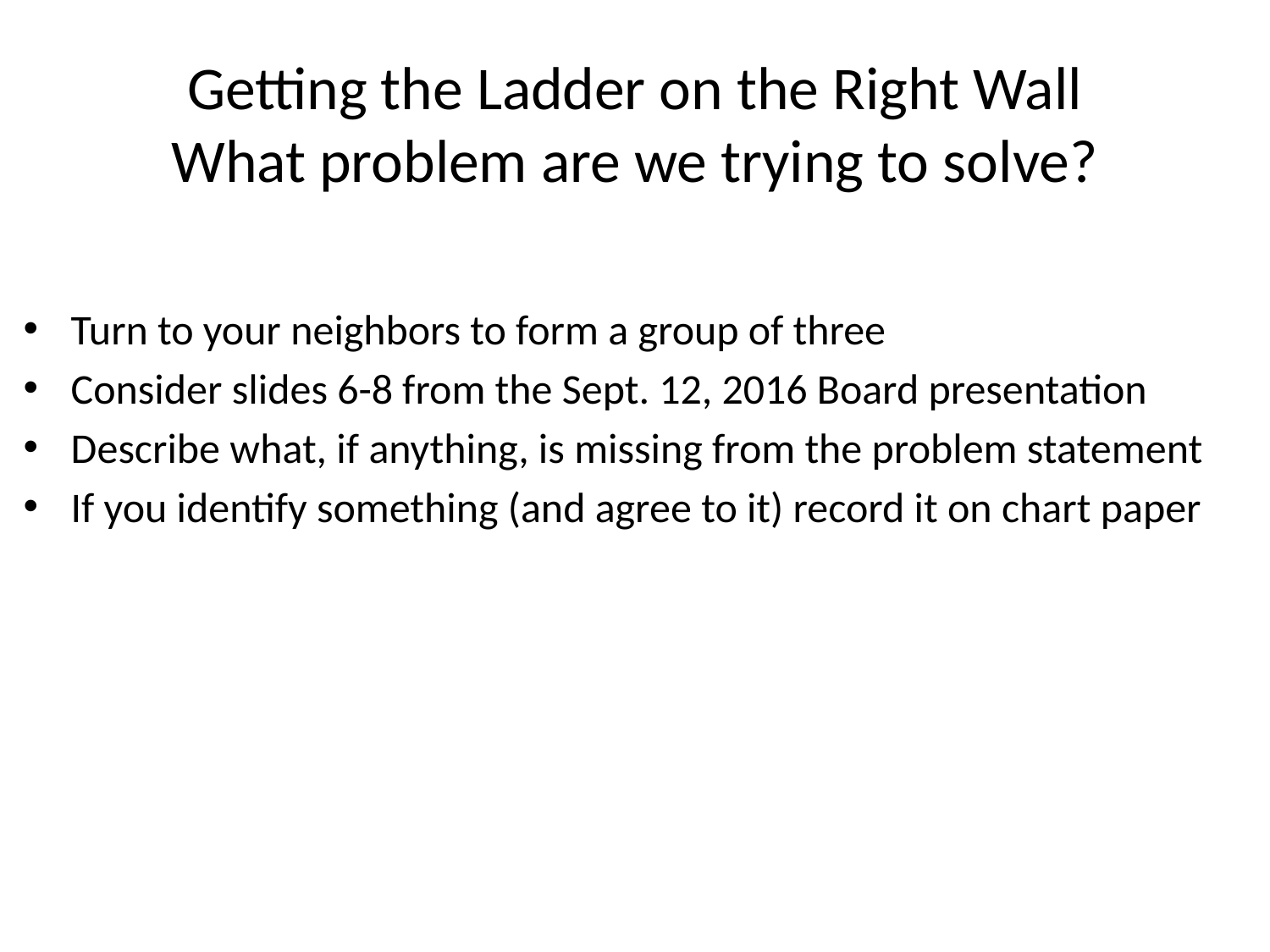

# Getting the Ladder on the Right Wall What problem are we trying to solve?
Turn to your neighbors to form a group of three
Consider slides 6-8 from the Sept. 12, 2016 Board presentation
Describe what, if anything, is missing from the problem statement
If you identify something (and agree to it) record it on chart paper